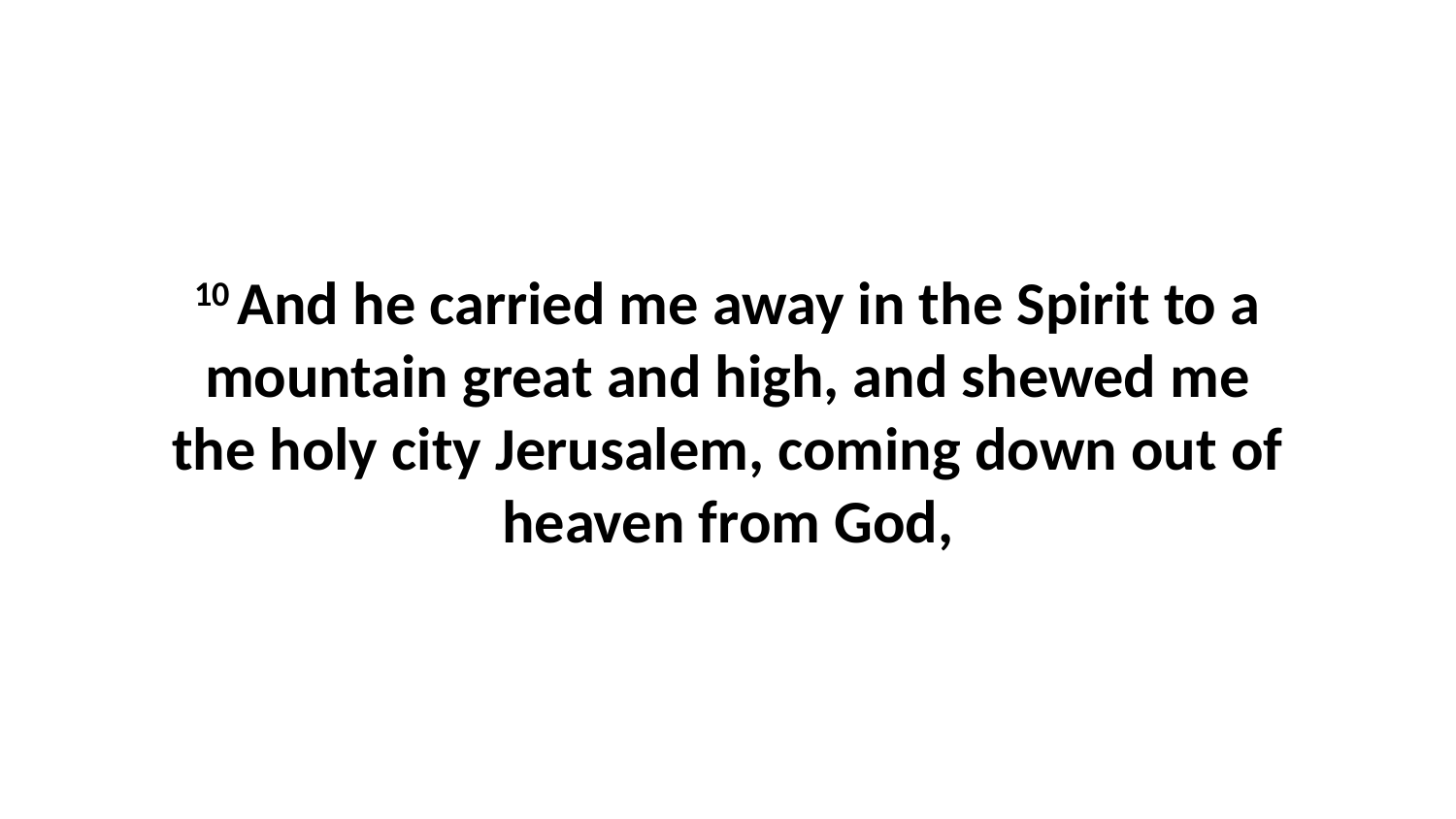

10 And he carried me away in the Spirit to a mountain great and high, and shewed me the holy city Jerusalem, coming down out of heaven from God,